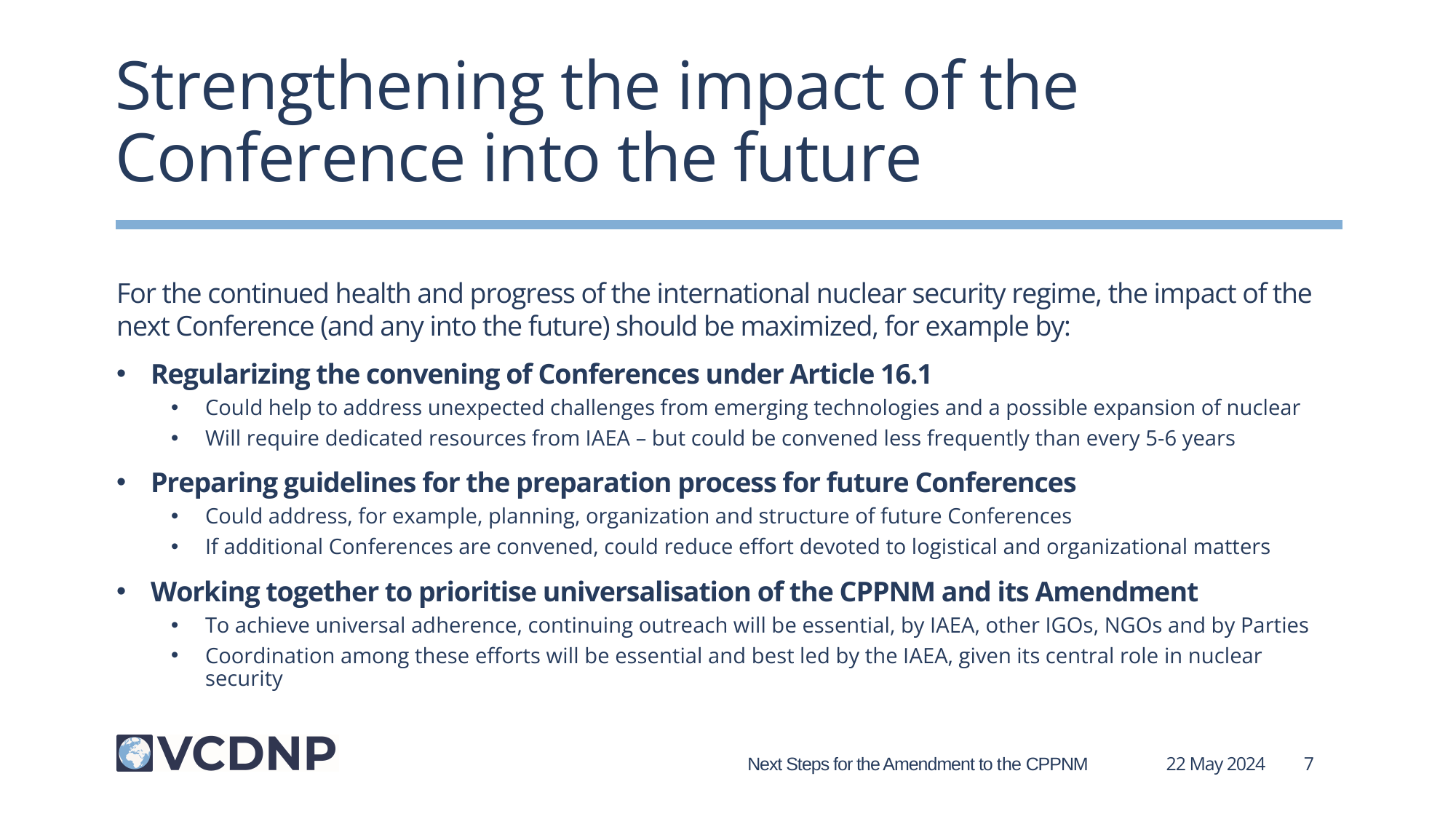

# Strengthening the impact of the Conference into the future
For the continued health and progress of the international nuclear security regime, the impact of the next Conference (and any into the future) should be maximized, for example by:
Regularizing the convening of Conferences under Article 16.1
Could help to address unexpected challenges from emerging technologies and a possible expansion of nuclear
Will require dedicated resources from IAEA – but could be convened less frequently than every 5-6 years
Preparing guidelines for the preparation process for future Conferences
Could address, for example, planning, organization and structure of future Conferences
If additional Conferences are convened, could reduce effort devoted to logistical and organizational matters
Working together to prioritise universalisation of the CPPNM and its Amendment
To achieve universal adherence, continuing outreach will be essential, by IAEA, other IGOs, NGOs and by Parties
Coordination among these efforts will be essential and best led by the IAEA, given its central role in nuclear security

Next Steps for the Amendment to the CPPNM
22 May 2024
7